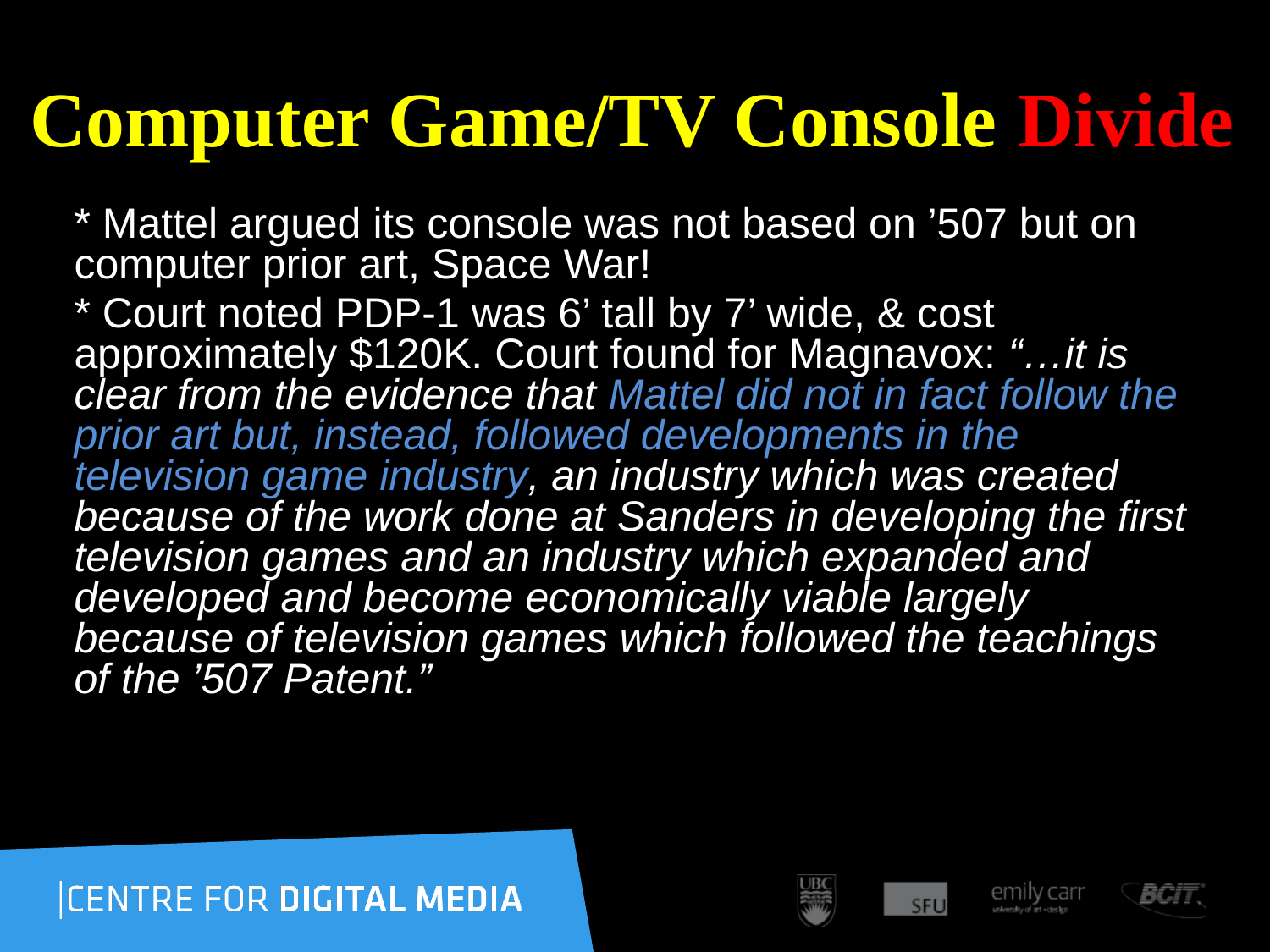

# Computer Game/TV Console Divide
* Mattel argued its console was not based on ’507 but on computer prior art, Space War!
* Court noted PDP-1 was 6’ tall by 7’ wide, & cost approximately $120K. Court found for Magnavox: “…it is clear from the evidence that Mattel did not in fact follow the prior art but, instead, followed developments in the television game industry, an industry which was created because of the work done at Sanders in developing the first television games and an industry which expanded and developed and become economically viable largely because of television games which followed the teachings of the ’507 Patent.”